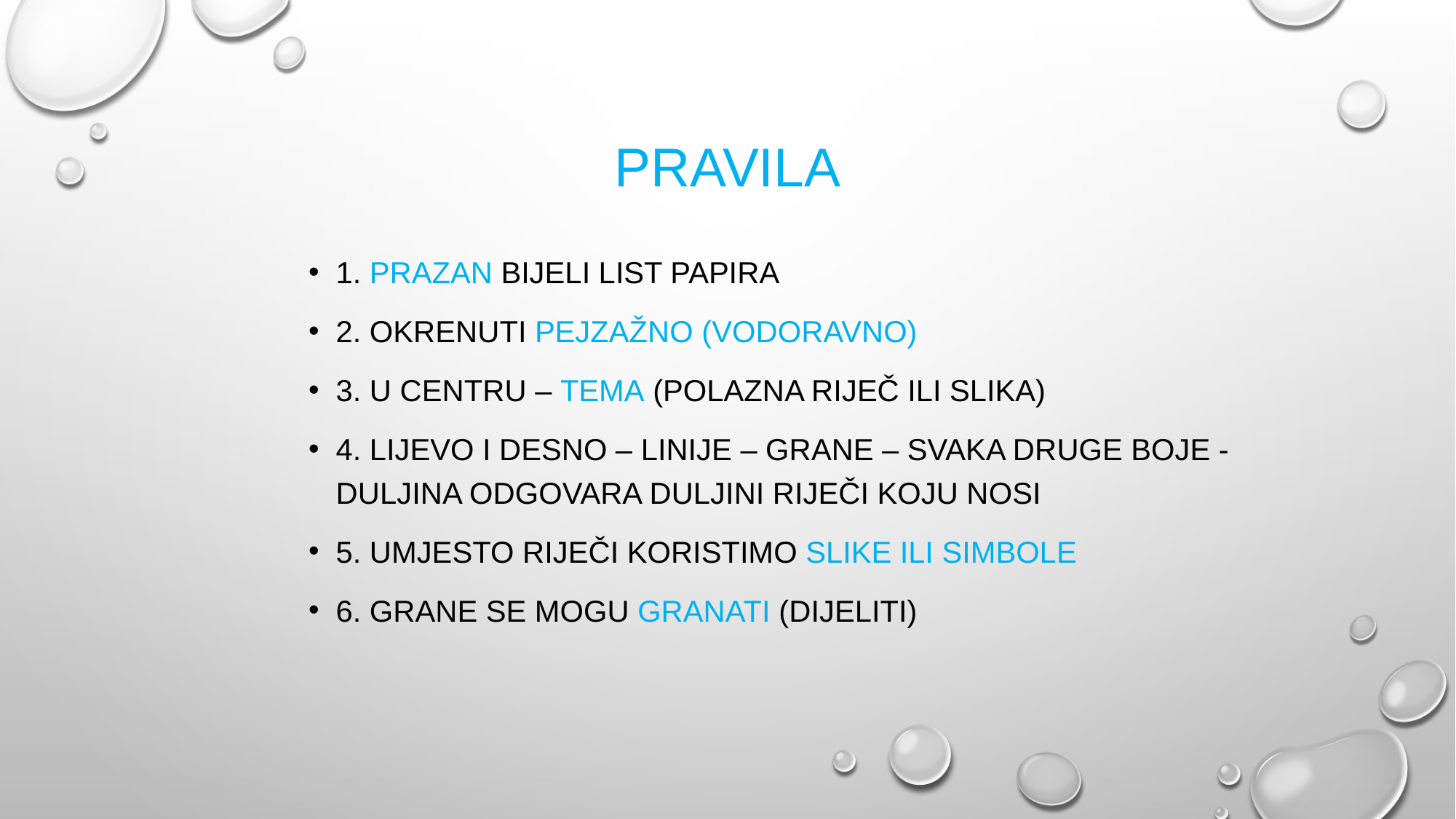

# PRAVILA
1. PRAZAN BIJELI LIST PAPIRA
2. OKRENUTI PEJZAŽNO (VODORAVNO)
3. U CENTRU – TEMA (polazna riječ ili slika)
4. LIJEVO I DESNO – LINIJE – GRANE – SVAKA DRUGE BOJE - DULJINA ODGOVARA DULJINI RIJEČI KOJU NOSI
5. UMJESTO RIJEČI KORISTIMO SLIKE ILI SIMBOLE
6. GRANE SE MOGU GRANATI (dijeliti)